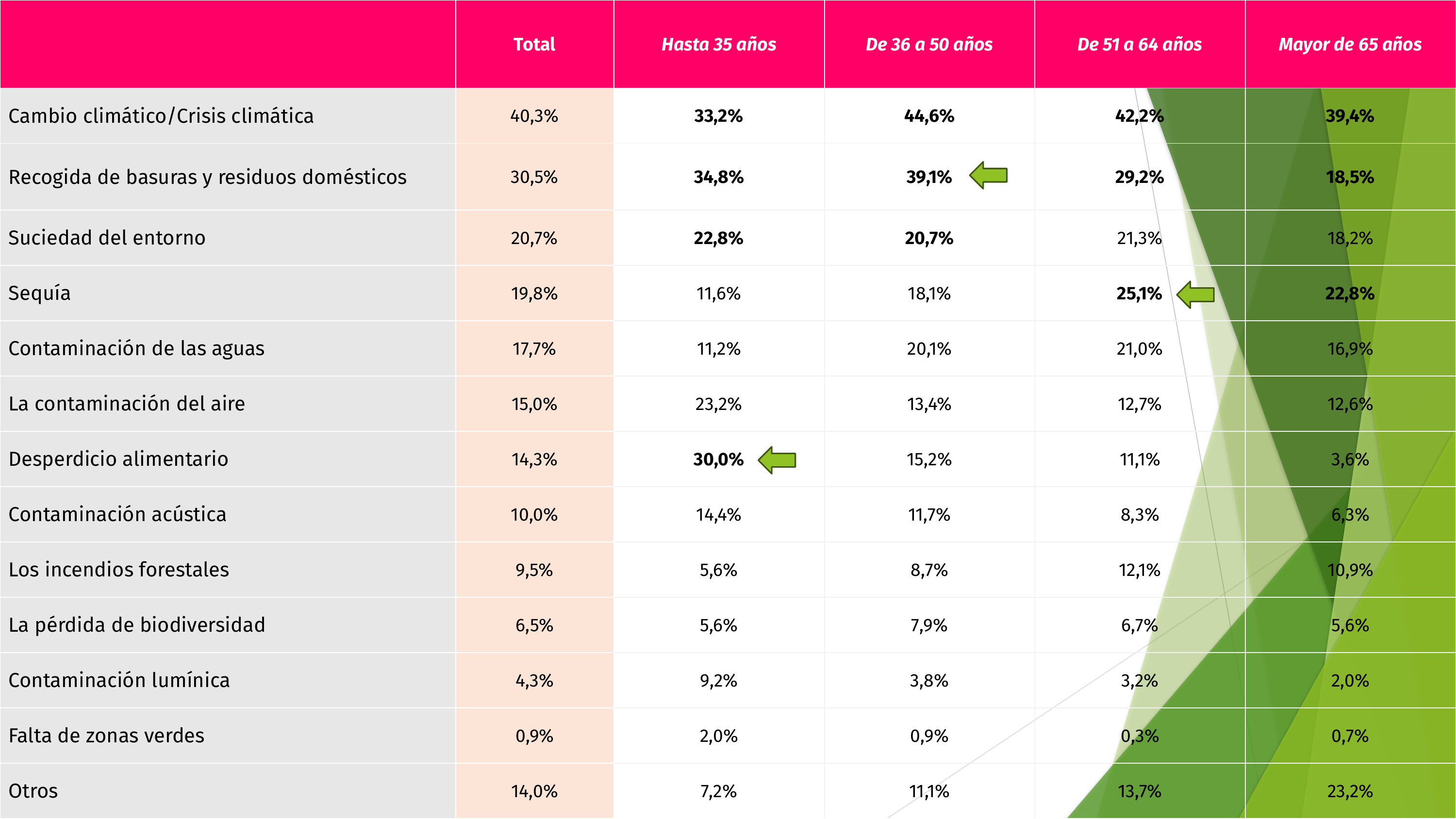

|  | Total | Hasta 35 años | De 36 a 50 años | De 51 a 64 años | Mayor de 65 años |
| --- | --- | --- | --- | --- | --- |
| Cambio climático/Crisis climática | 40,3% | 33,2% | 44,6% | 42,2% | 39,4% |
| Recogida de basuras y residuos domésticos | 30,5% | 34,8% | 39,1% | 29,2% | 18,5% |
| Suciedad del entorno | 20,7% | 22,8% | 20,7% | 21,3% | 18,2% |
| Sequía | 19,8% | 11,6% | 18,1% | 25,1% | 22,8% |
| Contaminación de las aguas | 17,7% | 11,2% | 20,1% | 21,0% | 16,9% |
| La contaminación del aire | 15,0% | 23,2% | 13,4% | 12,7% | 12,6% |
| Desperdicio alimentario | 14,3% | 30,0% | 15,2% | 11,1% | 3,6% |
| Contaminación acústica | 10,0% | 14,4% | 11,7% | 8,3% | 6,3% |
| Los incendios forestales | 9,5% | 5,6% | 8,7% | 12,1% | 10,9% |
| La pérdida de biodiversidad | 6,5% | 5,6% | 7,9% | 6,7% | 5,6% |
| Contaminación lumínica | 4,3% | 9,2% | 3,8% | 3,2% | 2,0% |
| Falta de zonas verdes | 0,9% | 2,0% | 0,9% | 0,3% | 0,7% |
| Otros | 14,0% | 7,2% | 11,1% | 13,7% | 23,2% |